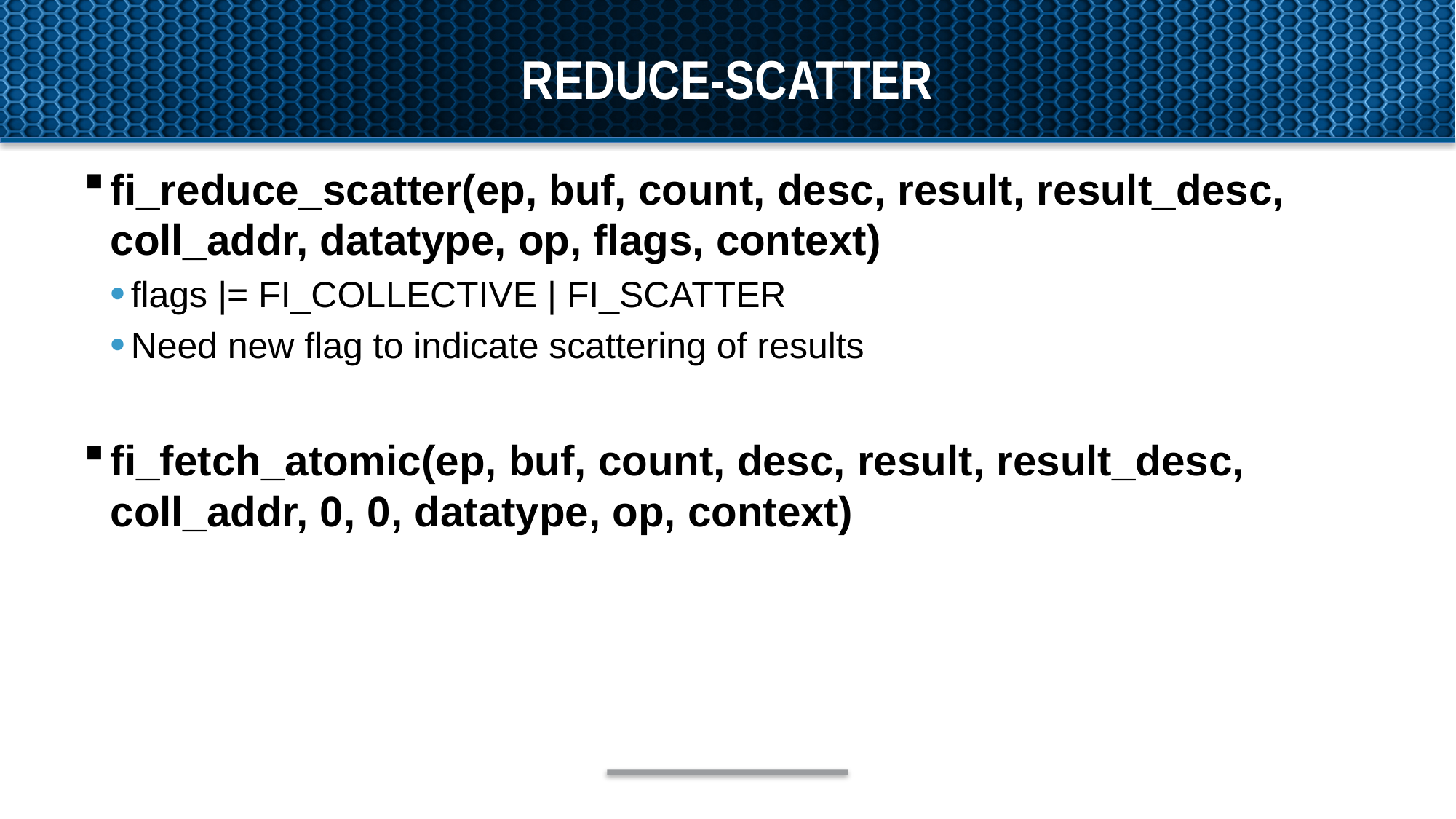

# Reduce-scatter
fi_reduce_scatter(ep, buf, count, desc, result, result_desc, coll_addr, datatype, op, flags, context)
flags |= FI_COLLECTIVE | FI_SCATTER
Need new flag to indicate scattering of results

fi_fetch_atomic(ep, buf, count, desc, result, result_desc, coll_addr, 0, 0, datatype, op, context)